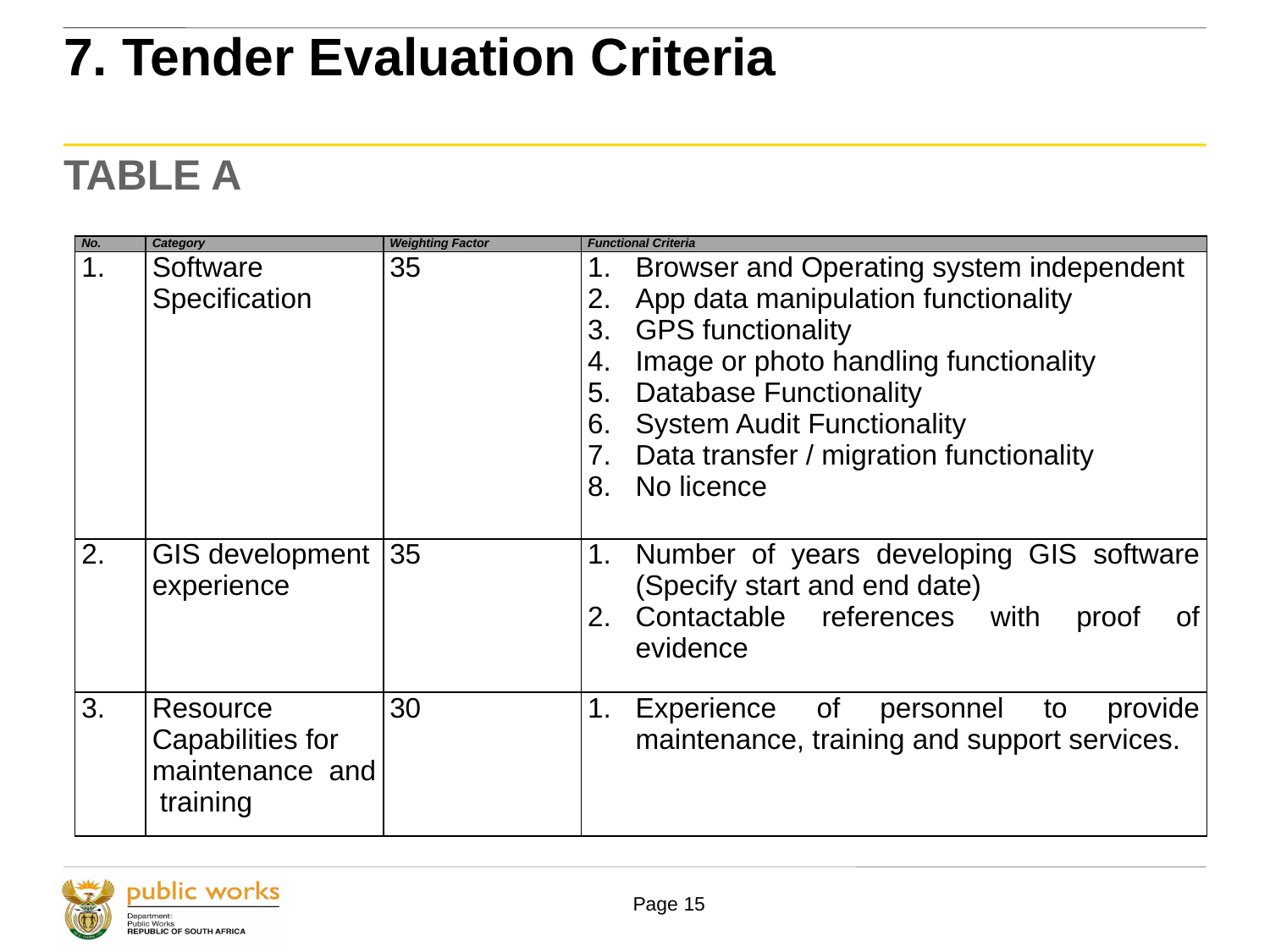

#

7. Tender Evaluation Criteria

TABLE A
| No. | Category | Weighting Factor | Functional Criteria |
| --- | --- | --- | --- |
| 1. | Software Specification | 35 | Browser and Operating system independent App data manipulation functionality GPS functionality Image or photo handling functionality Database Functionality System Audit Functionality Data transfer / migration functionality No licence |
| 2. | GIS development experience | 35 | Number of years developing GIS software (Specify start and end date) Contactable references with proof of evidence |
| 3. | Resource Capabilities for maintenance and training | 30 | Experience of personnel to provide maintenance, training and support services. |